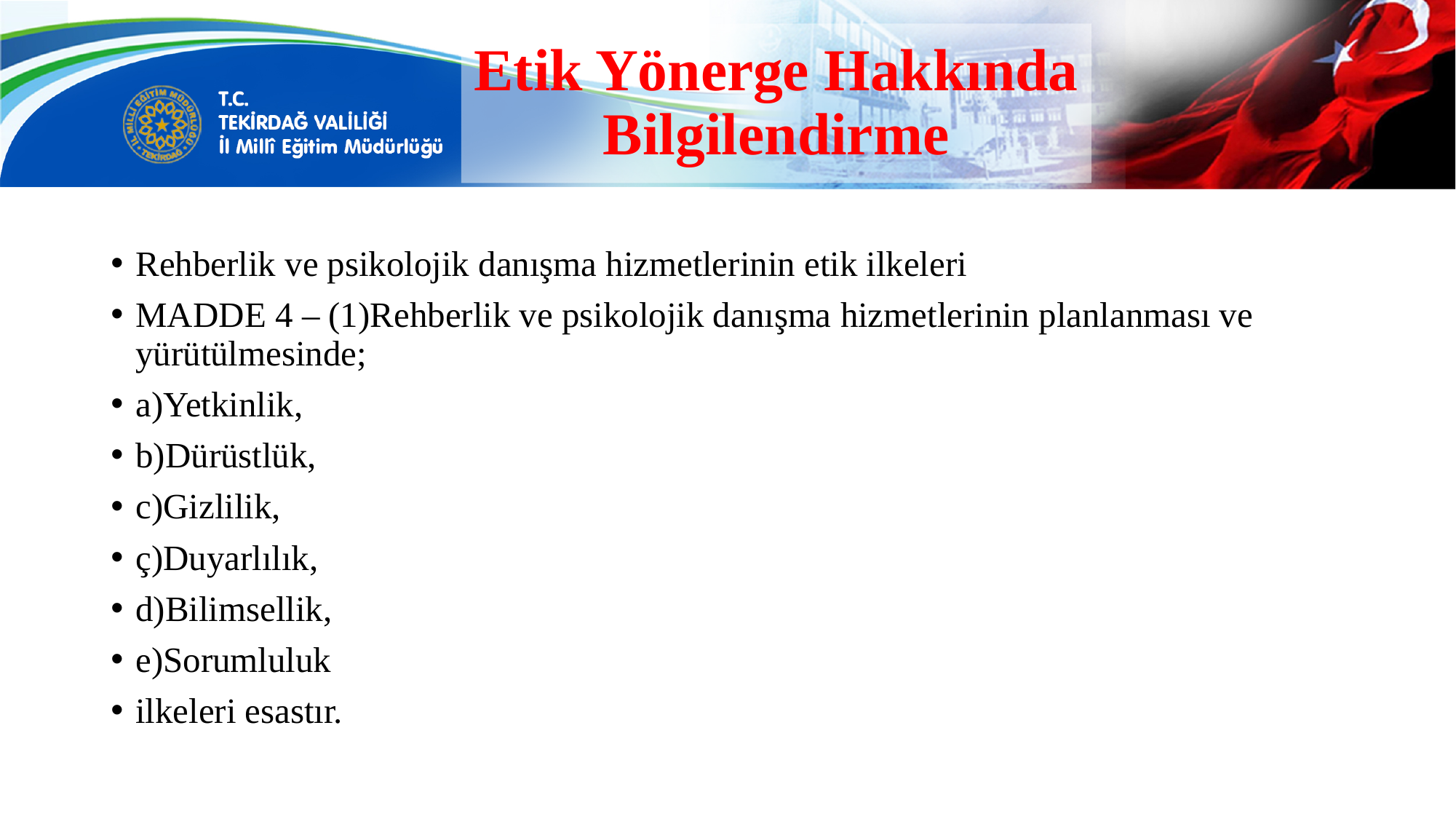

# Etik Yönerge Hakkında Bilgilendirme
Rehberlik ve psikolojik danışma hizmetlerinin etik ilkeleri
MADDE 4 – (1)Rehberlik ve psikolojik danışma hizmetlerinin planlanması ve yürütülmesinde;
a)Yetkinlik,
b)Dürüstlük,
c)Gizlilik,
ç)Duyarlılık,
d)Bilimsellik,
e)Sorumluluk
ilkeleri esastır.